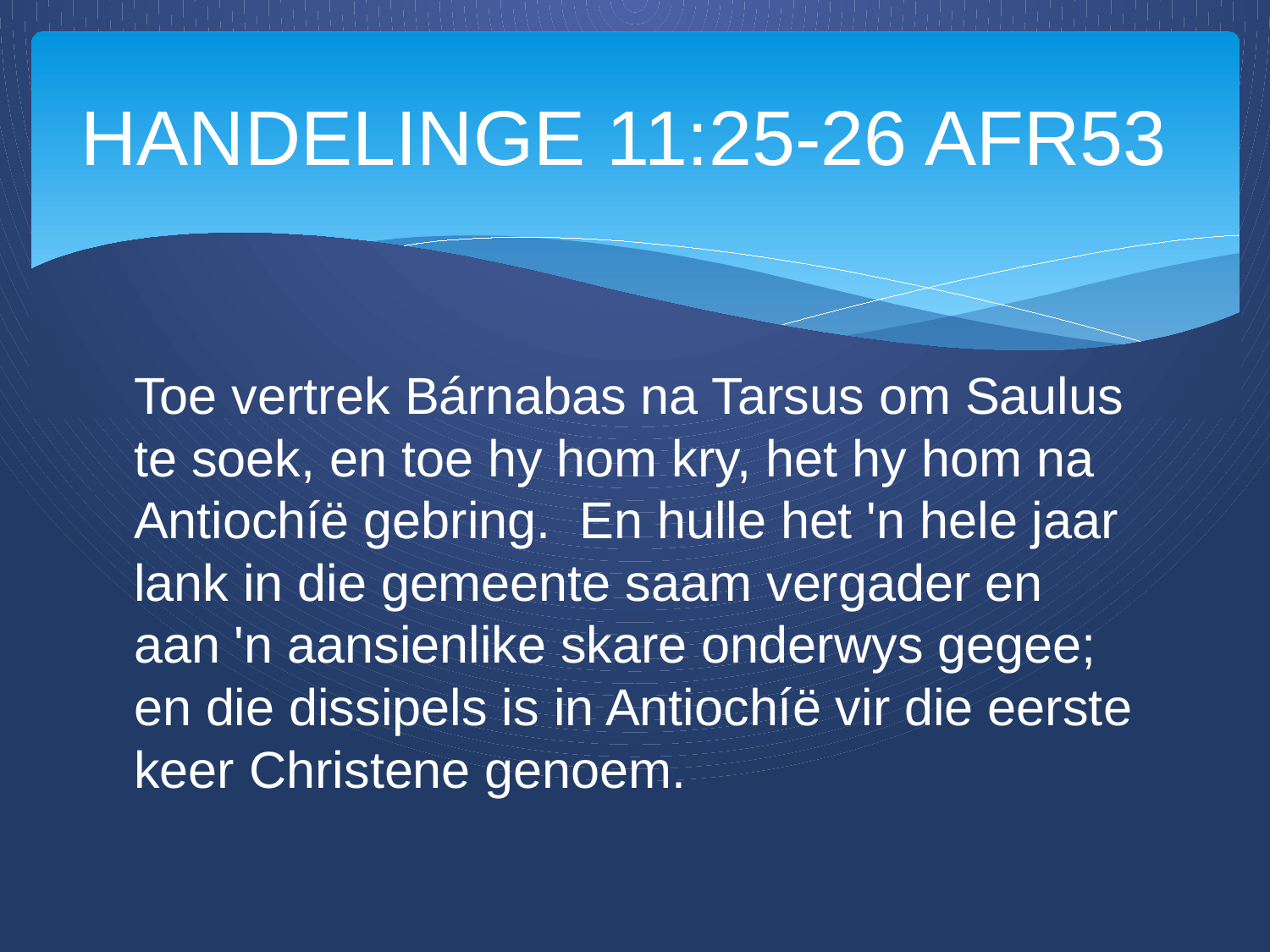

# HANDELINGE 11:25‭-‬26 AFR53
Toe vertrek Bárnabas na Tarsus om Saulus te soek, en toe hy hom kry, het hy hom na Antiochíë gebring.  En hulle het 'n hele jaar lank in die gemeente saam vergader en aan 'n aansienlike skare onderwys gegee; en die dissipels is in Antiochíë vir die eerste keer Christene genoem.